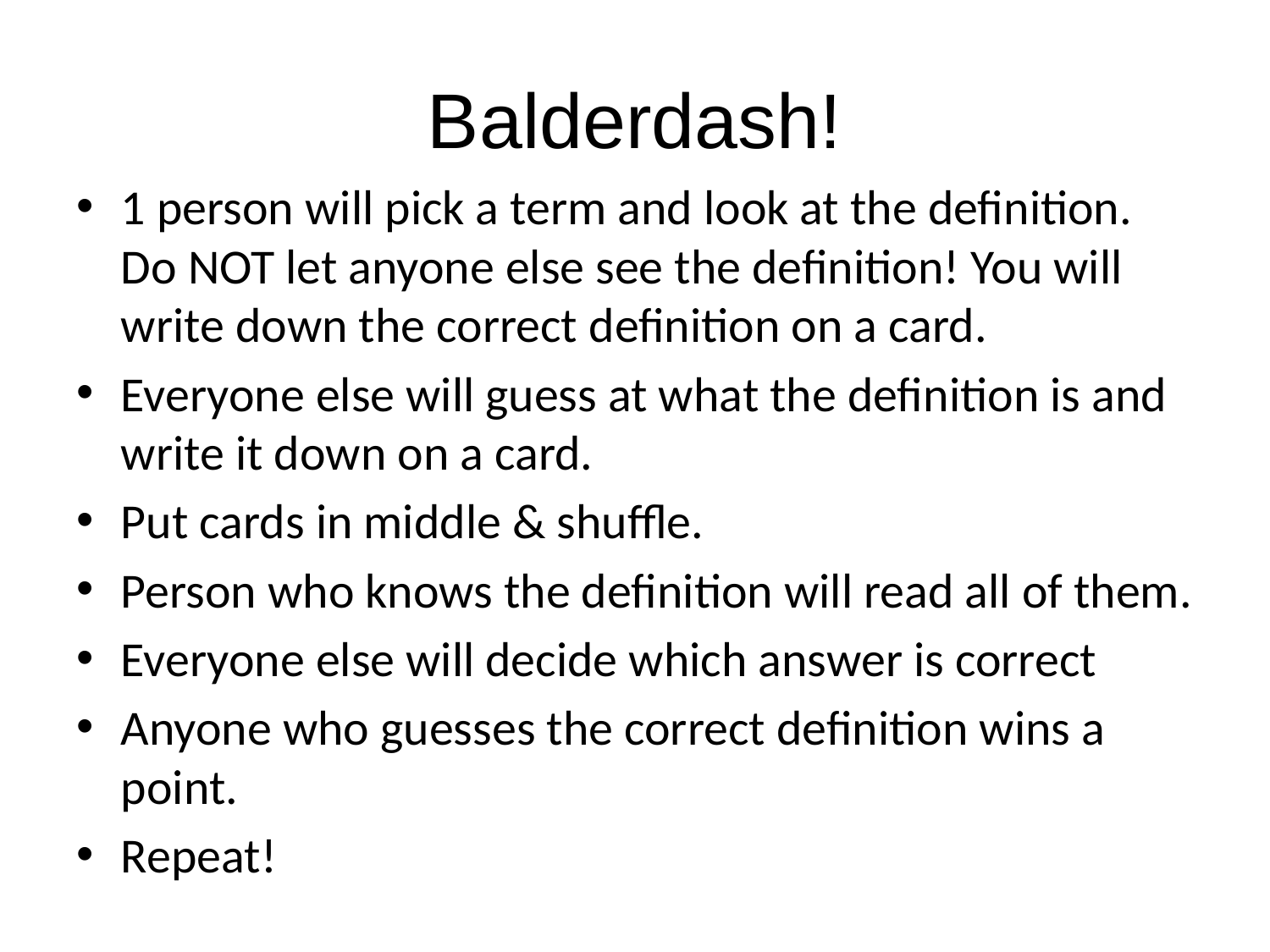

# Balderdash!
1 person will pick a term and look at the definition. Do NOT let anyone else see the definition! You will write down the correct definition on a card.
Everyone else will guess at what the definition is and write it down on a card.
Put cards in middle & shuffle.
Person who knows the definition will read all of them.
Everyone else will decide which answer is correct
Anyone who guesses the correct definition wins a point.
Repeat!